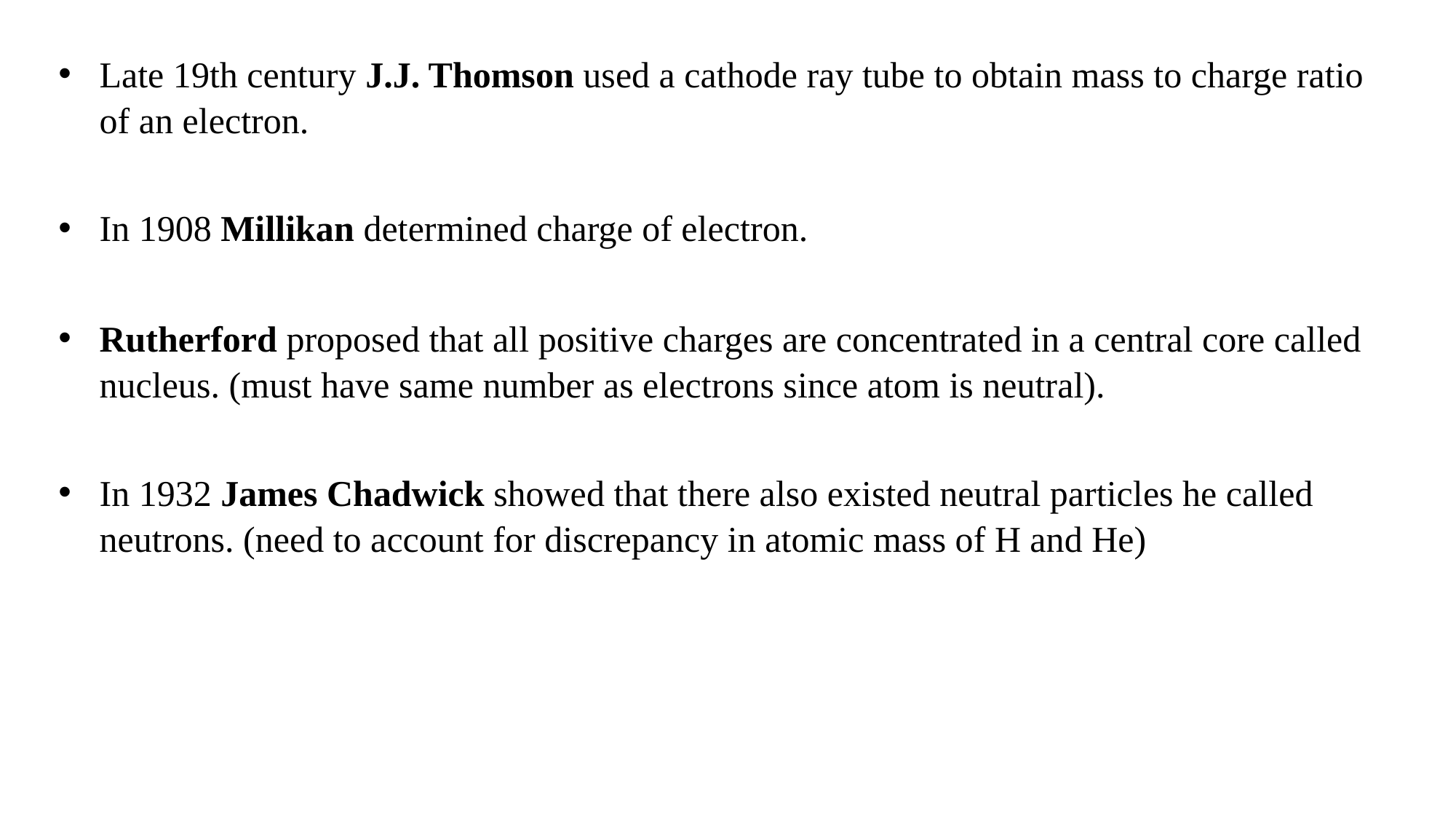

#
Late 19th century J.J. Thomson used a cathode ray tube to obtain mass to charge ratio of an electron.

In 1908 Millikan determined charge of electron.

Rutherford proposed that all positive charges are concentrated in a central core called nucleus. (must have same number as electrons since atom is neutral).

In 1932 James Chadwick showed that there also existed neutral particles he called neutrons. (need to account for discrepancy in atomic mass of H and He)